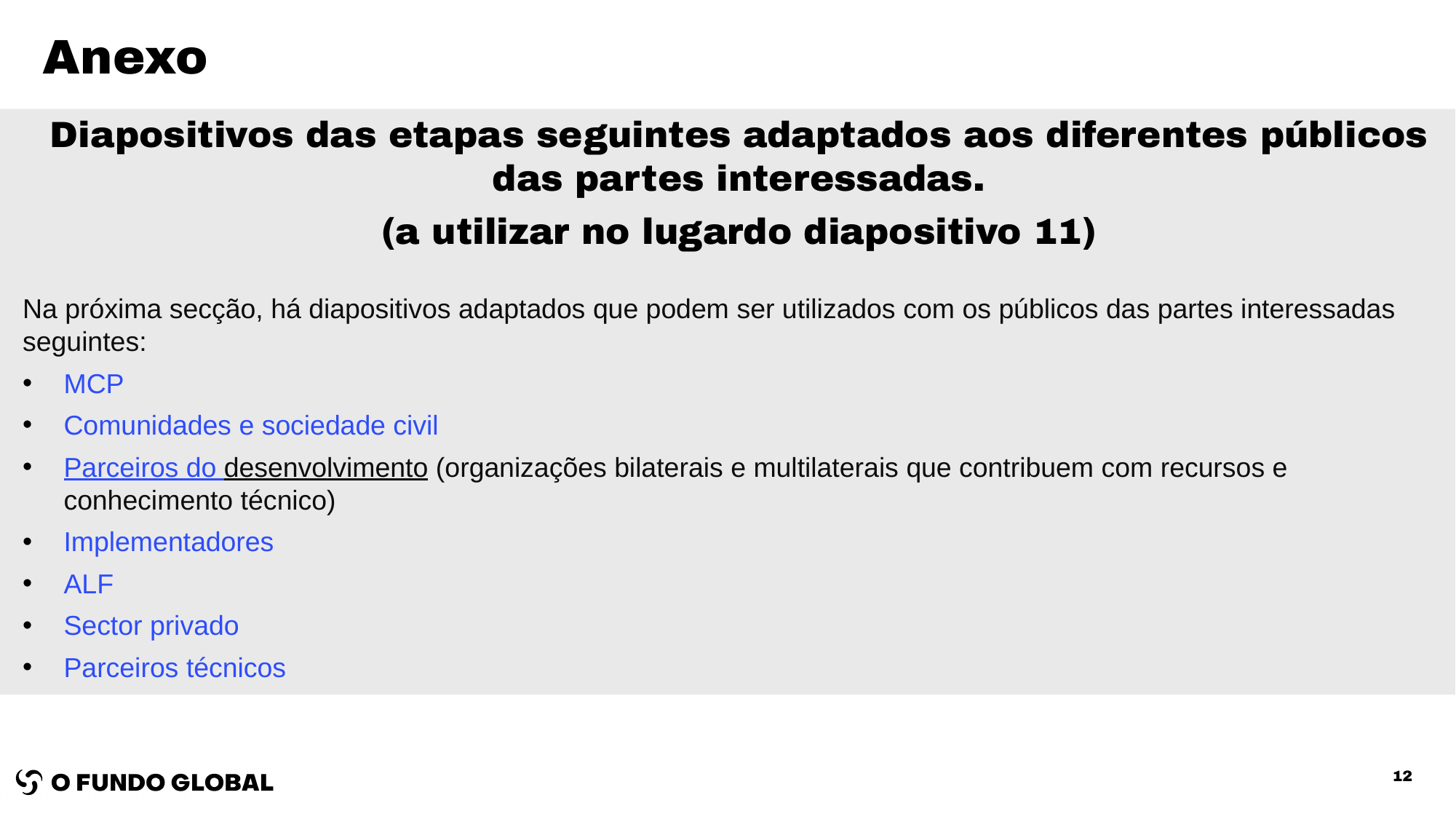

# Anexo

Diapositivos das etapas seguintes adaptados aos diferentes públicos das partes interessadas.
(a utilizar no lugardo diapositivo 11)

Na próxima secção, há diapositivos adaptados que podem ser utilizados ​​com os públicos das partes interessadas seguintes:
MCP
Comunidades e sociedade civil
Parceiros do desenvolvimento (organizações bilaterais e multilaterais que contribuem com recursos e conhecimento técnico)
Implementadores
ALF
Sector privado
Parceiros técnicos

12